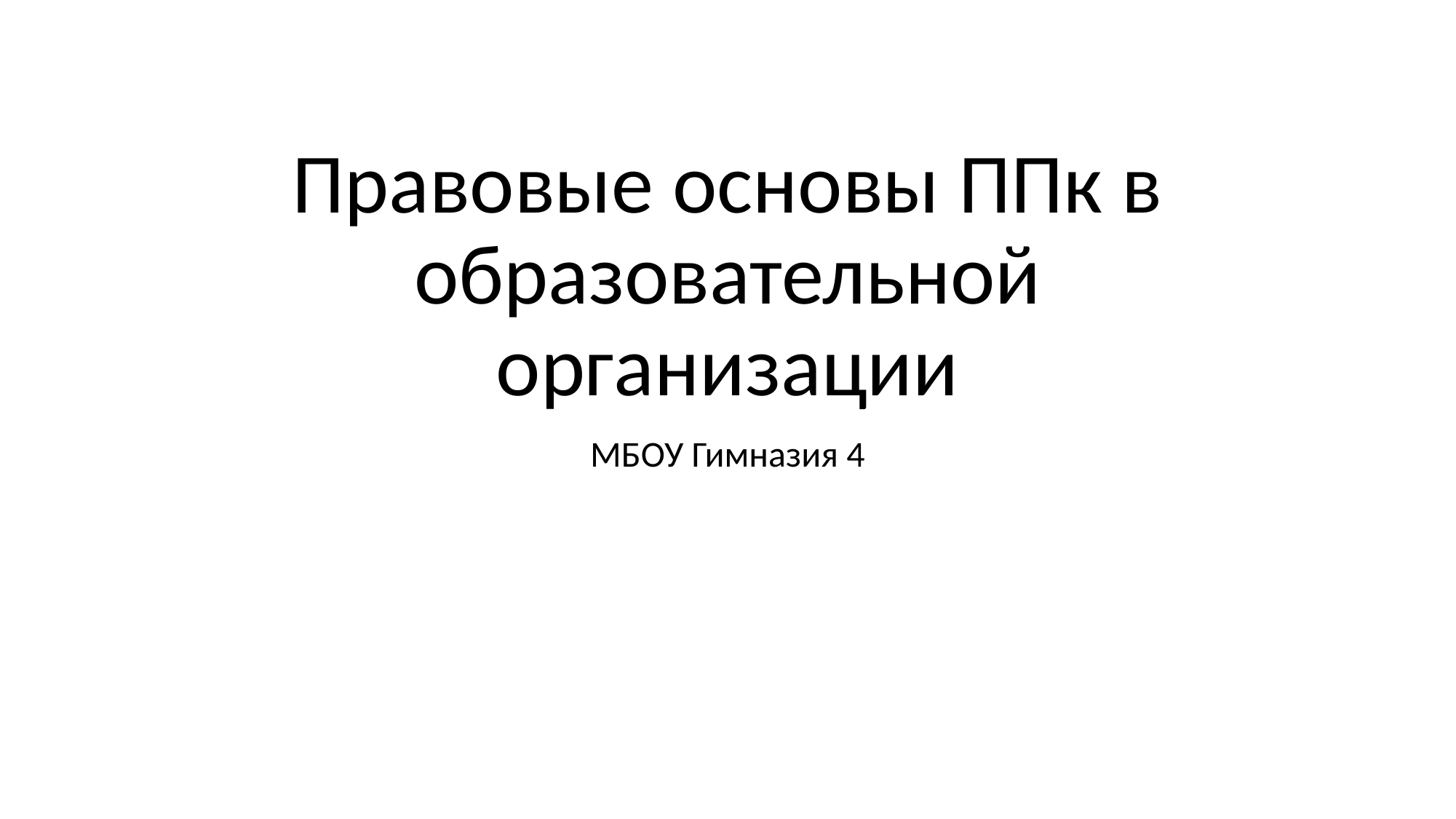

# Правовые основы ППк в образовательной организации
МБОУ Гимназия 4